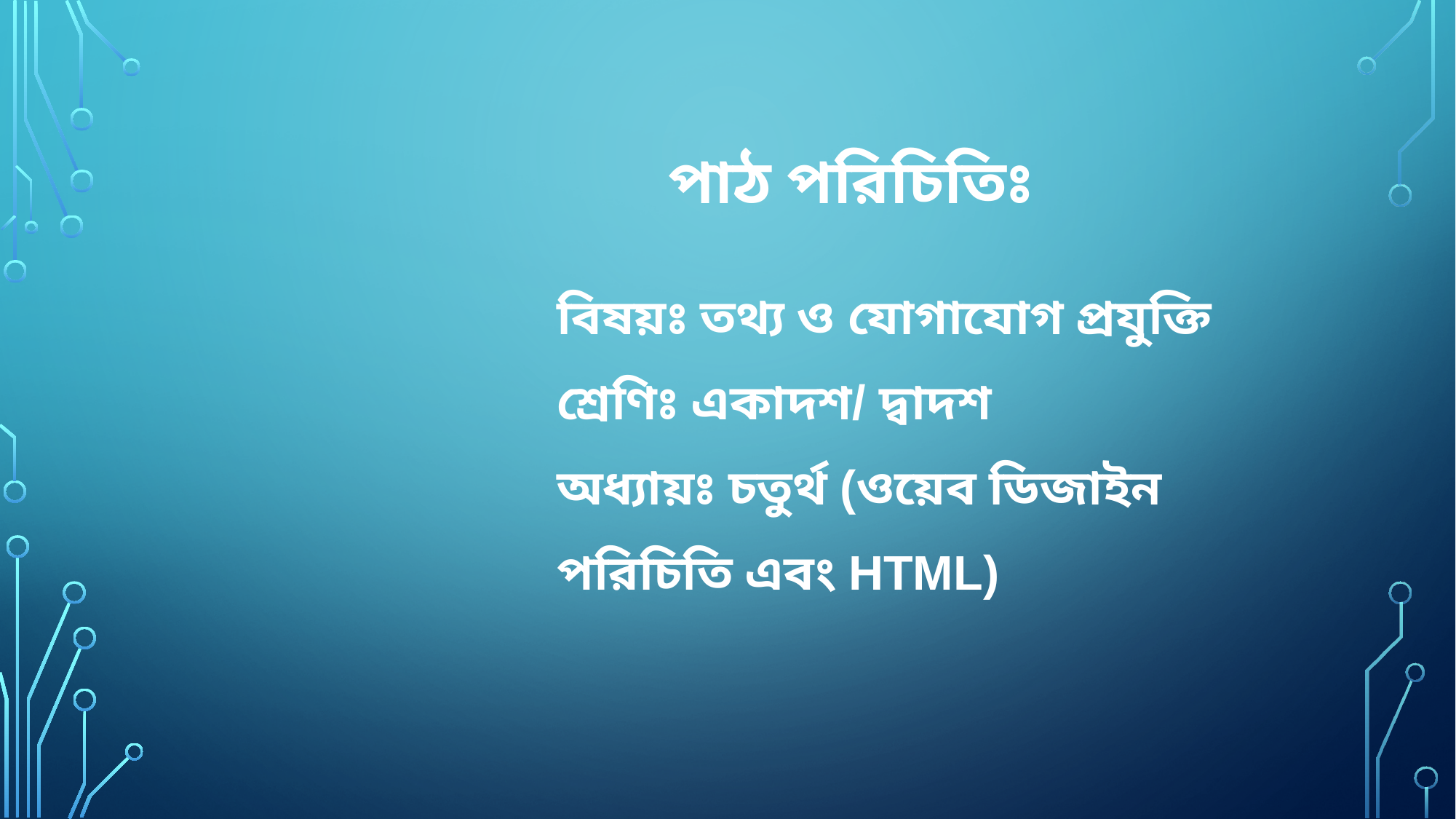

# পাঠ পরিচিতিঃ
বিষয়ঃ তথ্য ও যোগাযোগ প্রযুক্তি
শ্রেণিঃ একাদশ/ দ্বাদশ
অধ্যায়ঃ চতুর্থ (ওয়েব ডিজাইন
পরিচিতি এবং HTML)